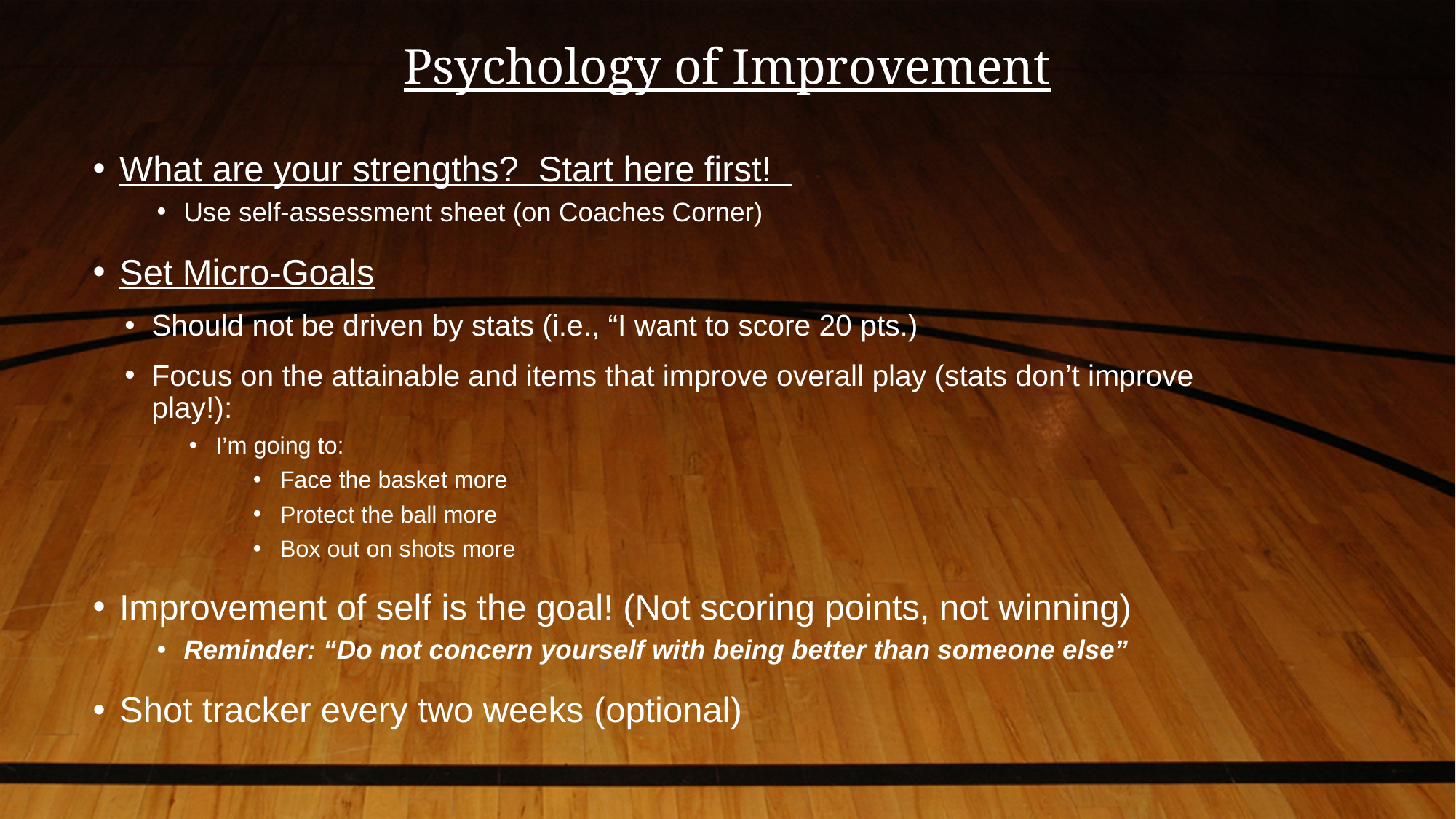

# Psychology of Improvement
What are your strengths?  Start here first!
Use self-assessment sheet (on Coaches Corner)
Set Micro-Goals
Should not be driven by stats (i.e., “I want to score 20 pts.)
Focus on the attainable and items that improve overall play (stats don’t improve play!):
I’m going to:
Face the basket more
Protect the ball more
Box out on shots more
Improvement of self is the goal! (Not scoring points, not winning)
Reminder: “Do not concern yourself with being better than someone else”
Shot tracker every two weeks (optional)